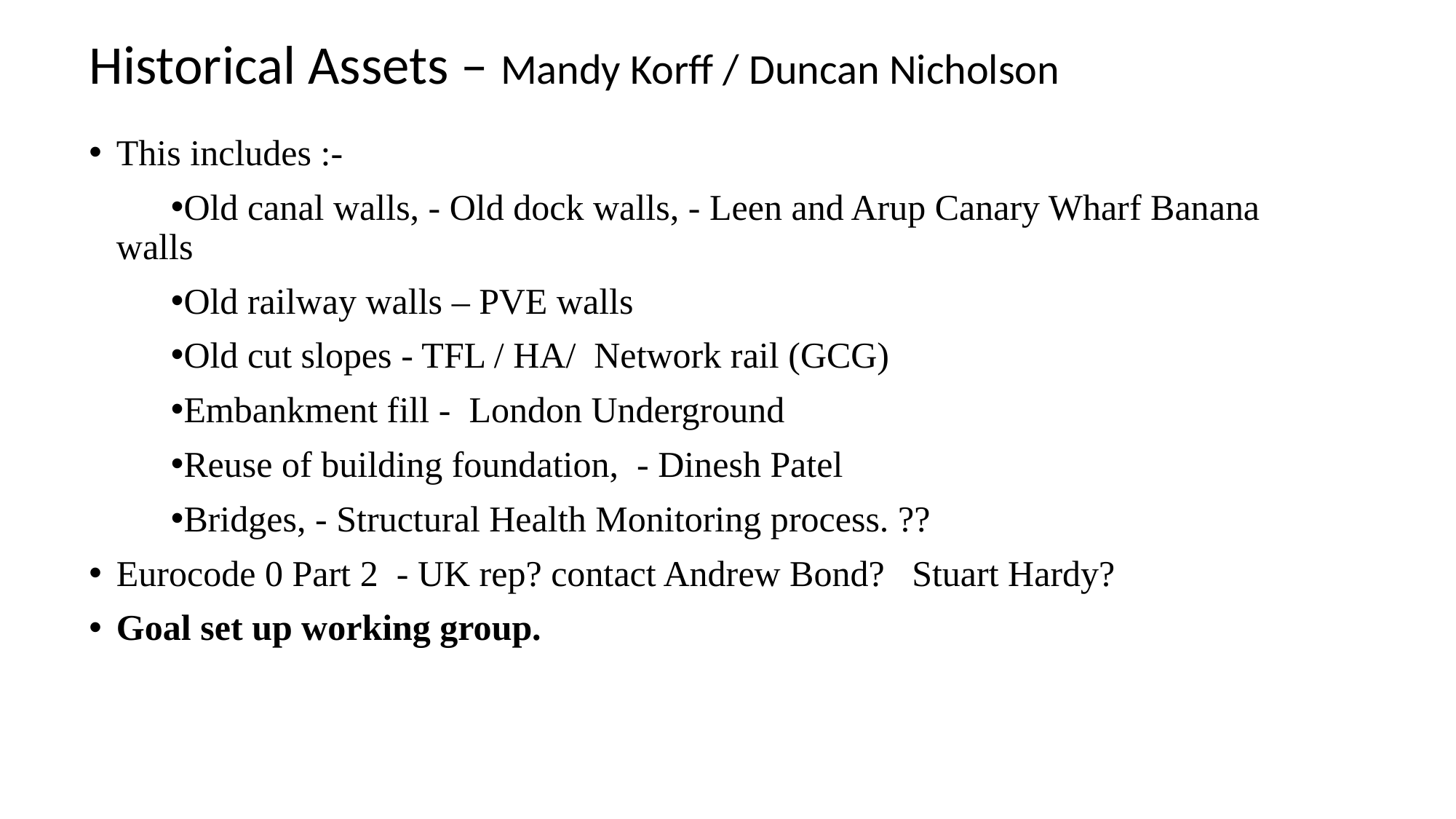

# Historical Assets – Mandy Korff / Duncan Nicholson
This includes :-
Old canal walls, - Old dock walls, - Leen and Arup Canary Wharf Banana walls
Old railway walls – PVE walls
Old cut slopes - TFL / HA/  Network rail (GCG)
Embankment fill -  London Underground
Reuse of building foundation,  - Dinesh Patel
Bridges, - Structural Health Monitoring process. ??
Eurocode 0 Part 2  - UK rep? contact Andrew Bond?   Stuart Hardy?
Goal set up working group.